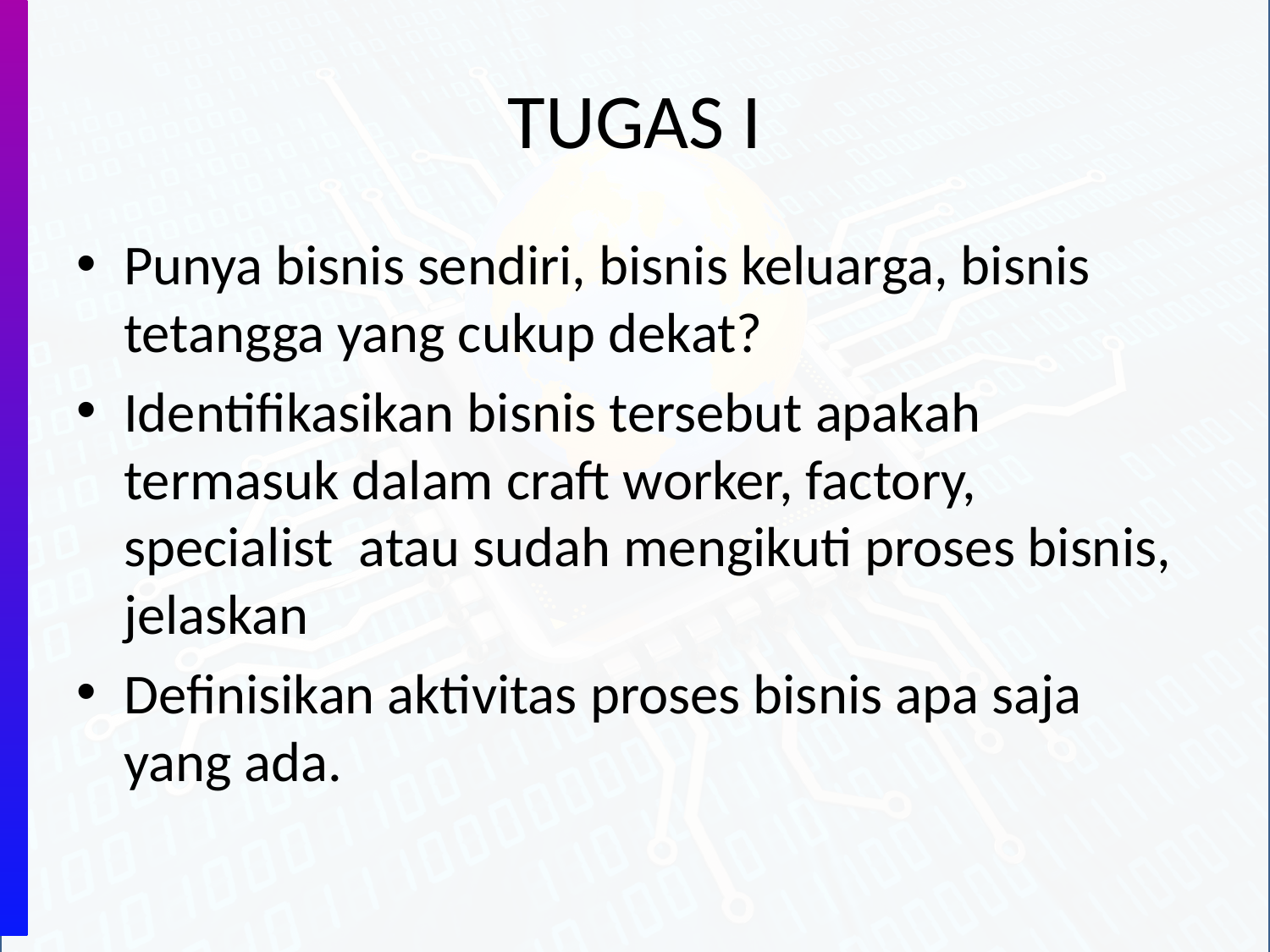

# TUGAS I
Punya bisnis sendiri, bisnis keluarga, bisnis tetangga yang cukup dekat?
Identifikasikan bisnis tersebut apakah termasuk dalam craft worker, factory, specialist  atau sudah mengikuti proses bisnis, jelaskan
Definisikan aktivitas proses bisnis apa saja yang ada.